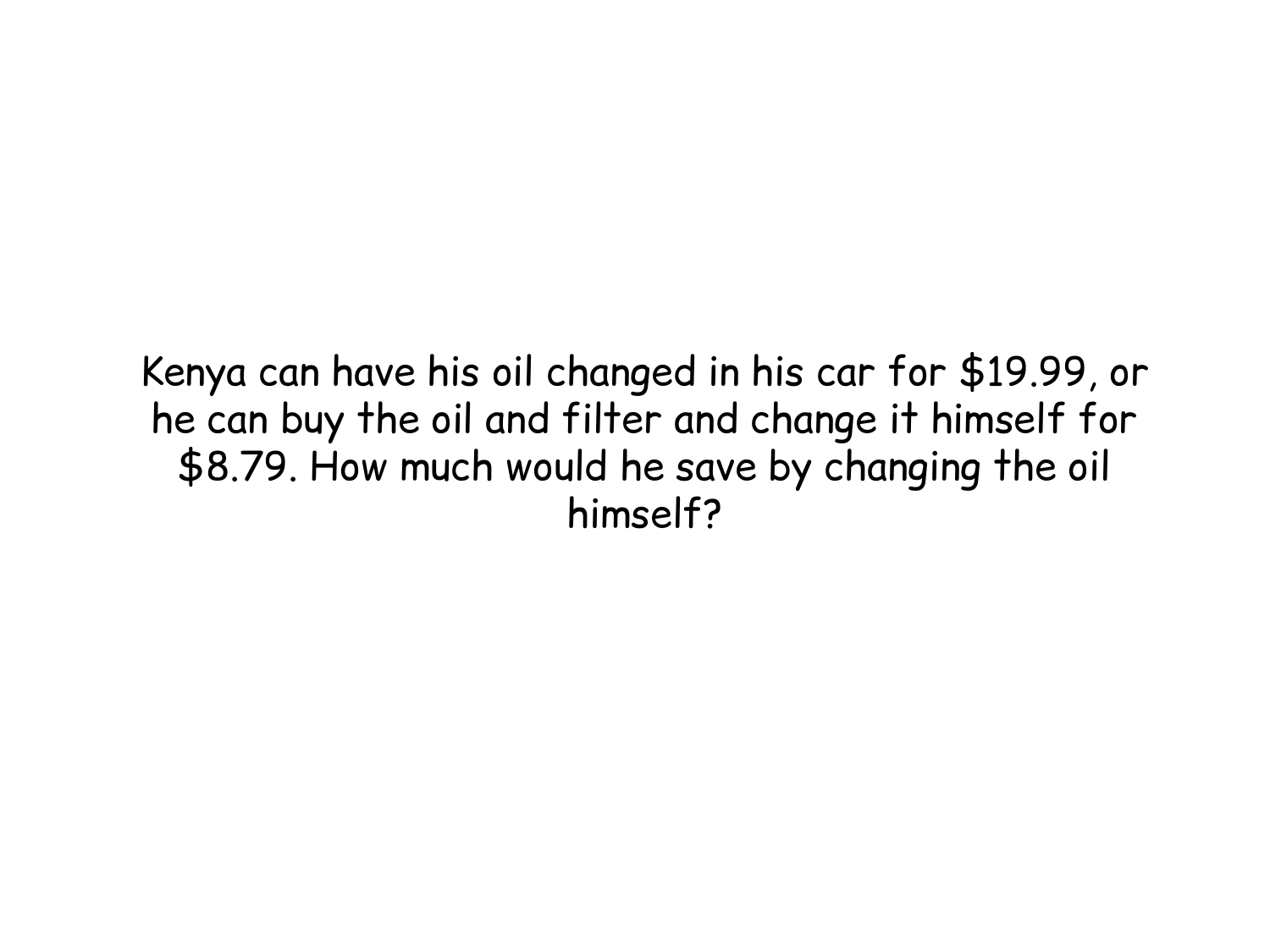

# Kenya can have his oil changed in his car for $19.99, or he can buy the oil and filter and change it himself for $8.79. How much would he save by changing the oil himself?